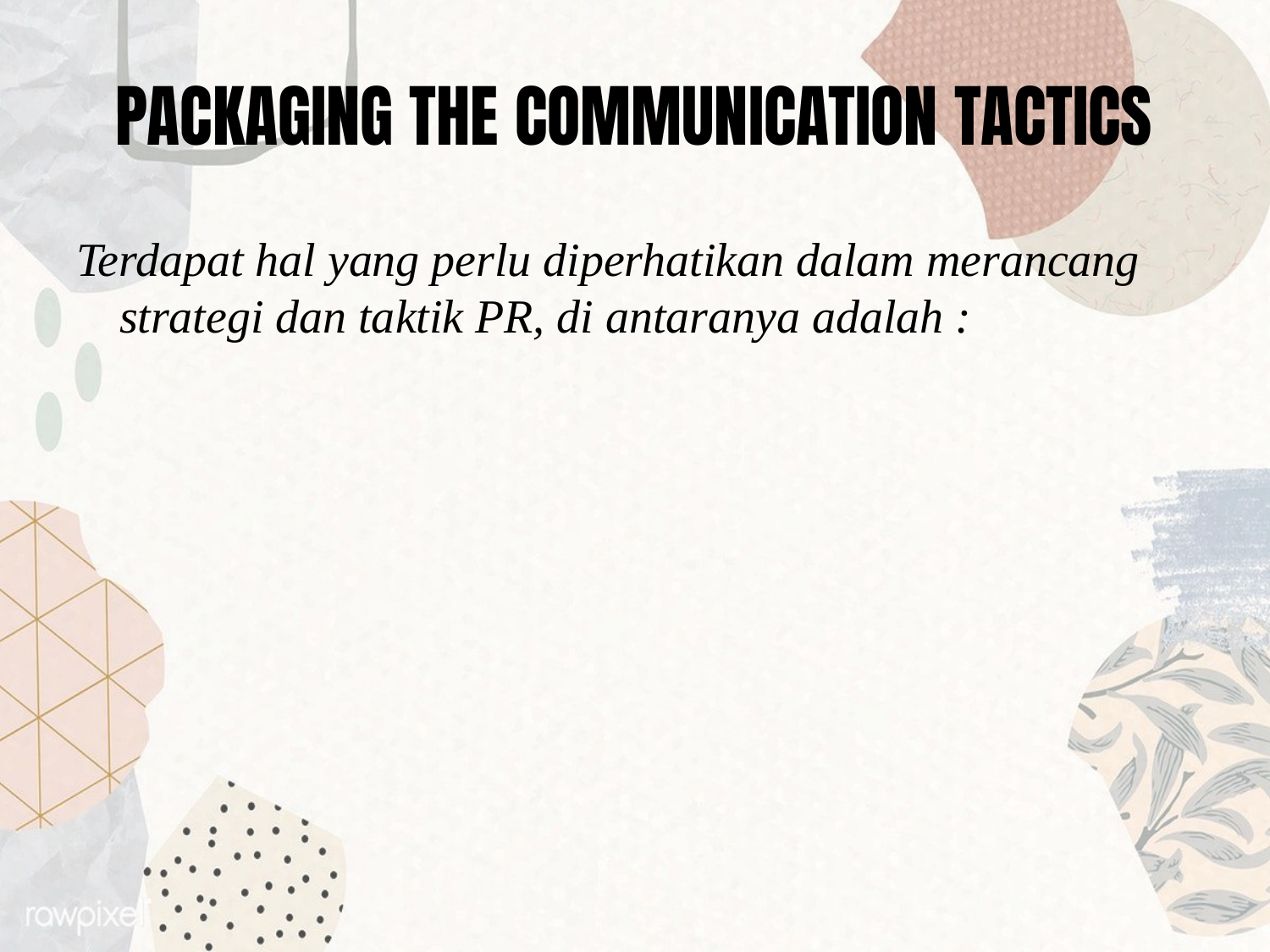

# PACKAGING THE COMMUNICATION TACTICS
Terdapat hal yang perlu diperhatikan dalam merancang strategi dan taktik PR, di antaranya adalah :